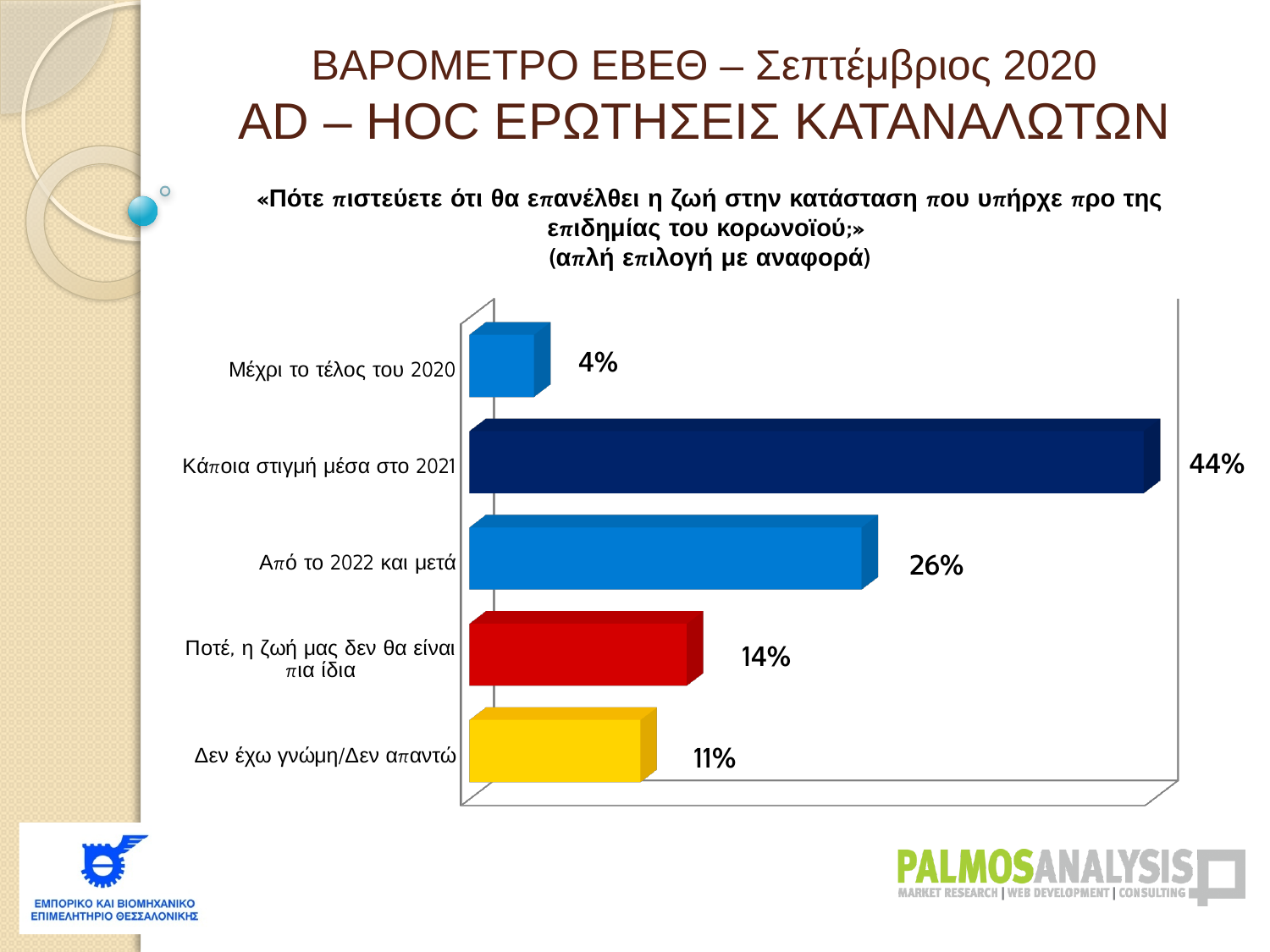

ΒΑΡΟΜΕΤΡΟ ΕΒΕΘ – Σεπτέμβριος 2020
AD – HOC ΕΡΩΤΗΣΕΙΣ ΚΑΤΑΝΑΛΩΤΩΝ
«Πότε πιστεύετε ότι θα επανέλθει η ζωή στην κατάσταση που υπήρχε προ της επιδημίας του κορωνοϊού;»
(απλή επιλογή με αναφορά)

[unsupported chart]